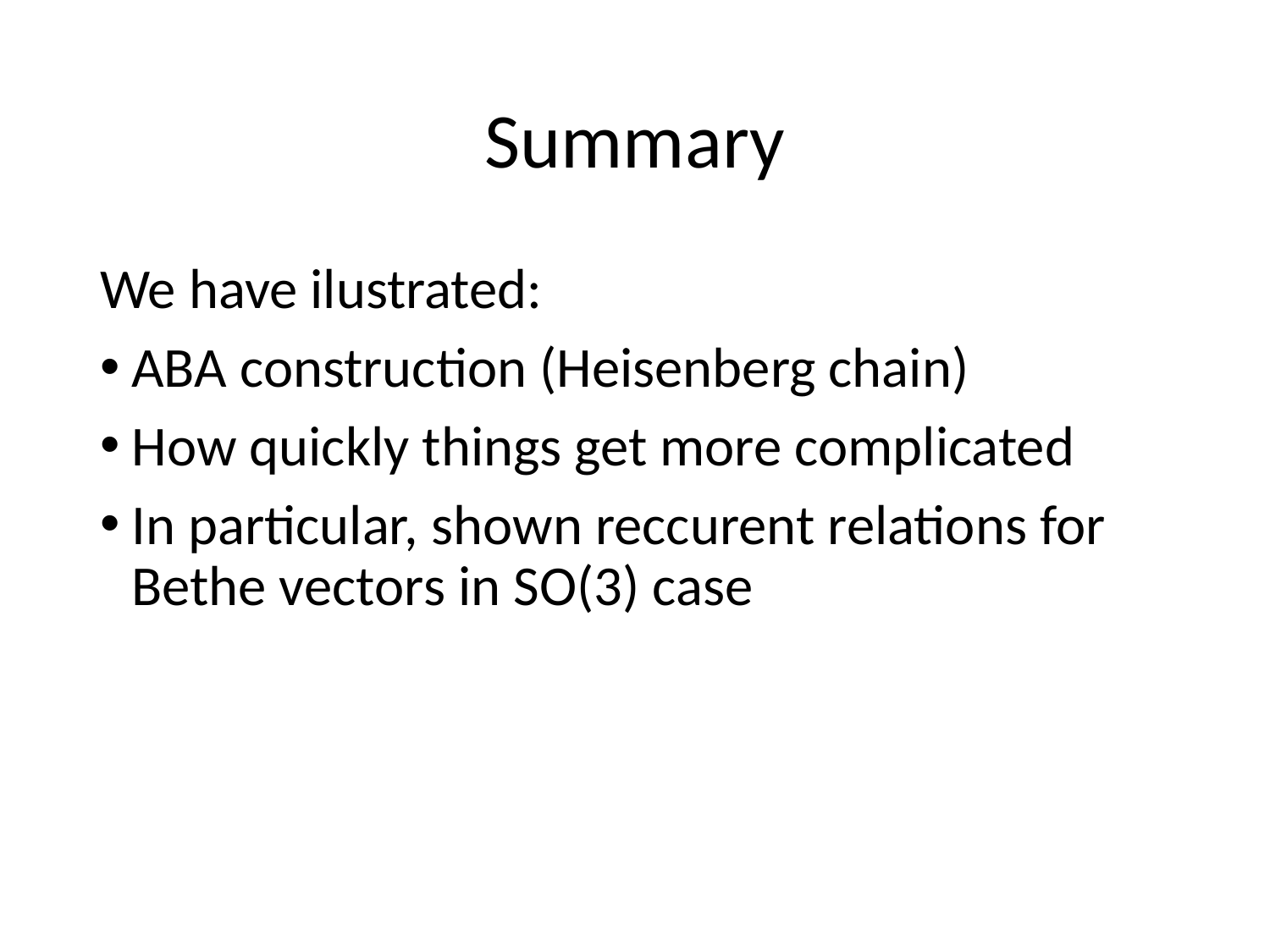

# Summary
We have ilustrated:
ABA construction (Heisenberg chain)
How quickly things get more complicated
In particular, shown reccurent relations for Bethe vectors in SO(3) case